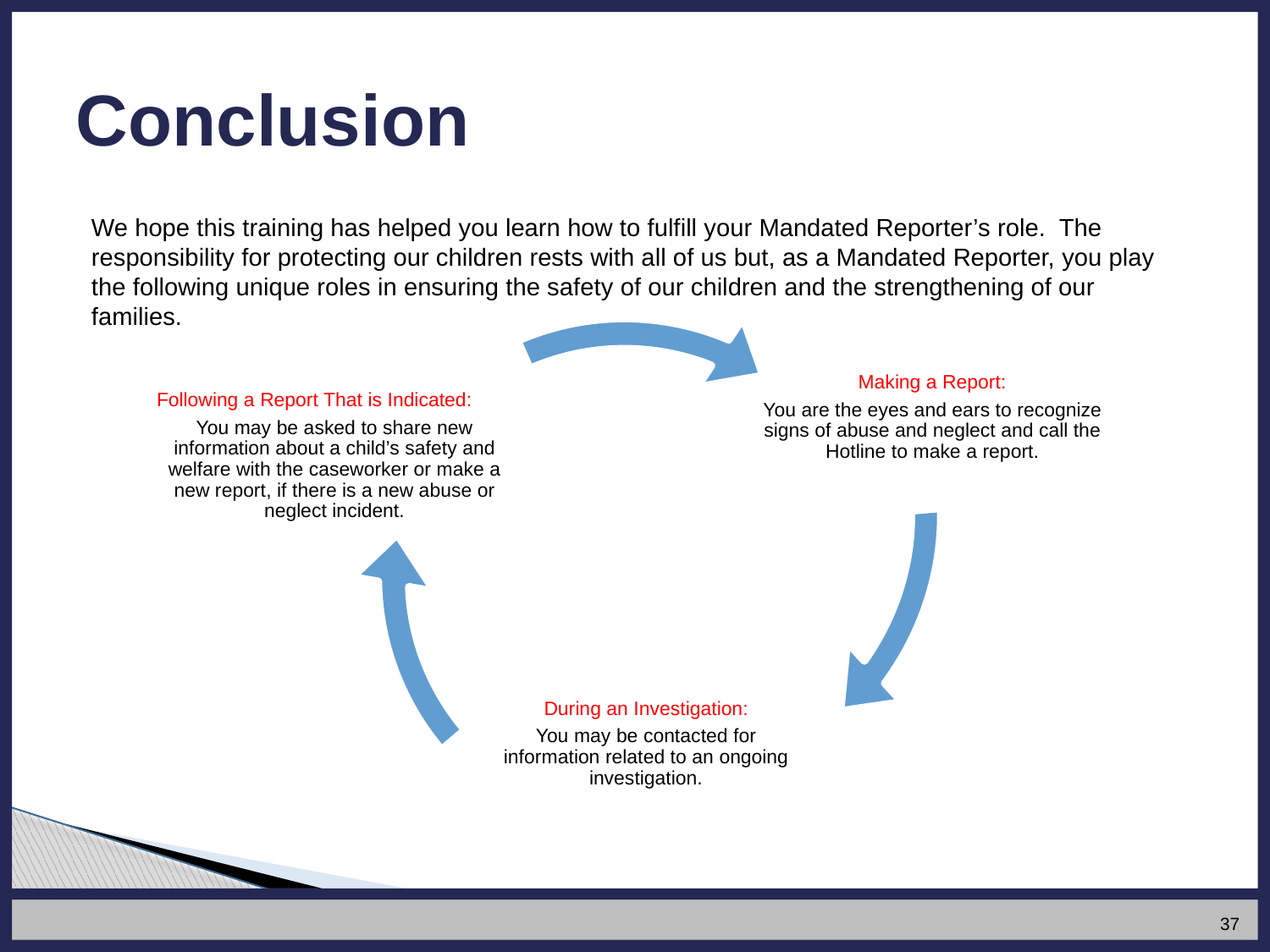

# Conclusion
We hope this training has helped you learn how to fulfill your Mandated Reporter’s role.  The responsibility for protecting our children rests with all of us but, as a Mandated Reporter, you play the following unique roles in ensuring the safety of our children and the strengthening of our families.

Making a Report:
You are the eyes and ears to recognize signs of abuse and neglect and call the Hotline to make a report.

Following a Report That is Indicated:
You may be asked to share new information about a child’s safety and welfare with the caseworker or make a new report, if there is a new abuse or neglect incident.

During an Investigation:
You may be contacted for information related to an ongoing investigation.
37